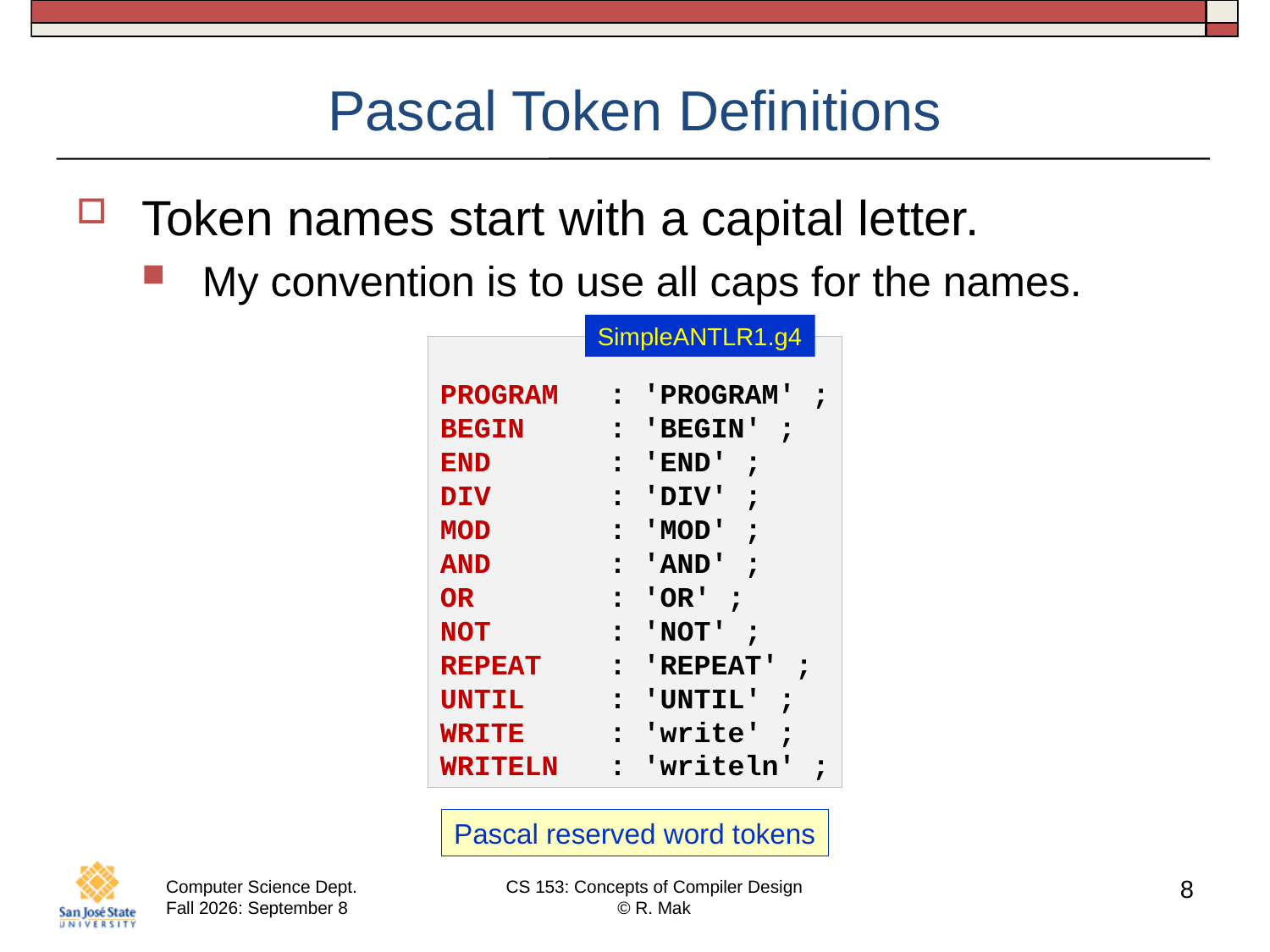

# Pascal Token Definitions
Token names start with a capital letter.
My convention is to use all caps for the names.
SimpleANTLR1.g4

PROGRAM   : 'PROGRAM' ;
BEGIN     : 'BEGIN' ;
END       : 'END' ;
DIV       : 'DIV' ;
MOD       : 'MOD' ;
AND       : 'AND' ;
OR        : 'OR' ;
NOT       : 'NOT' ;
REPEAT    : 'REPEAT' ;
UNTIL     : 'UNTIL' ;
WRITE     : 'write' ;
WRITELN   : 'writeln' ;
Pascal reserved word tokens
8